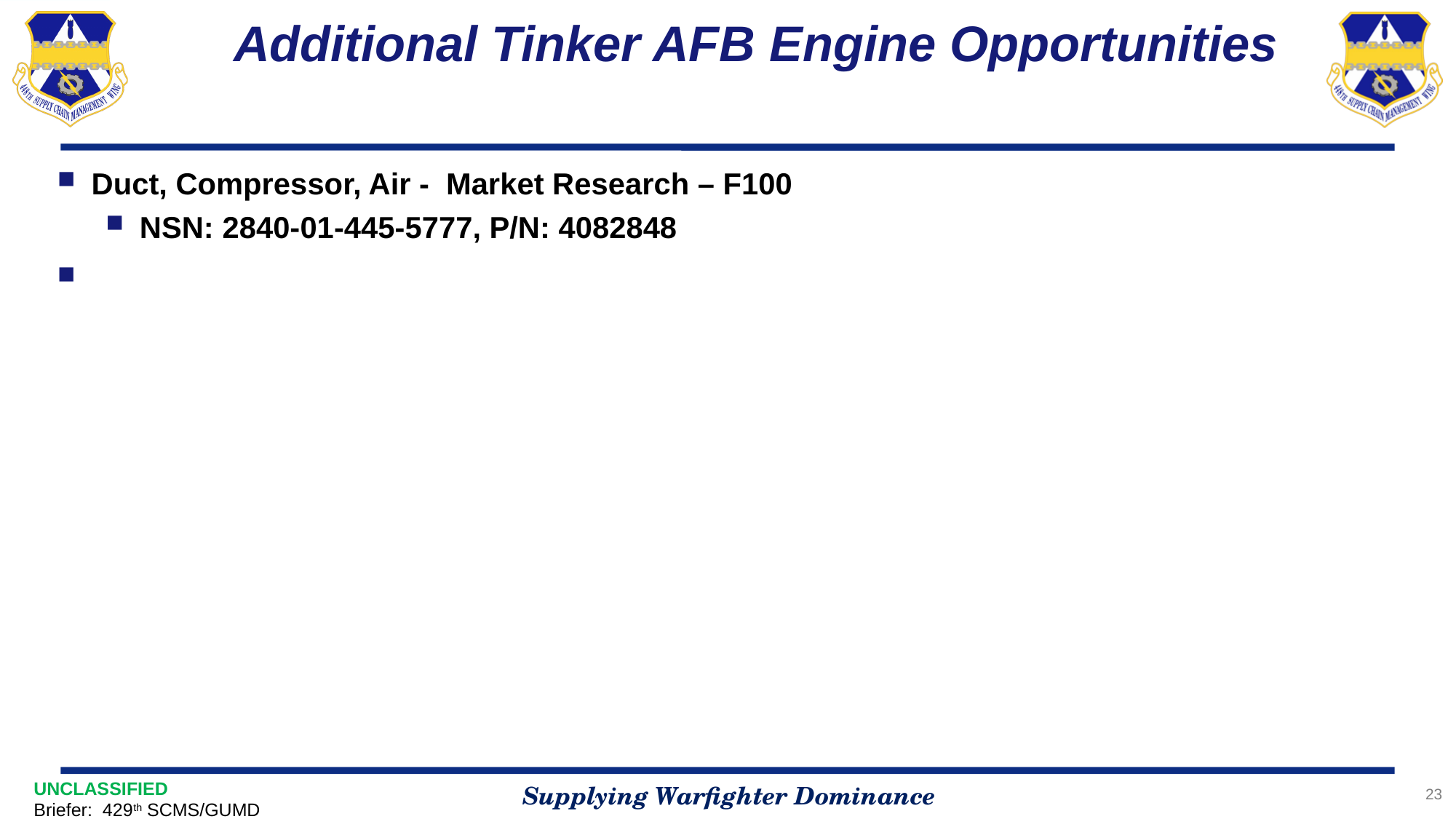

# Additional Tinker AFB Engine Opportunities
Duct, Compressor, Air -  Market Research – F100
NSN: 2840-01-445-5777, P/N: 4082848

23